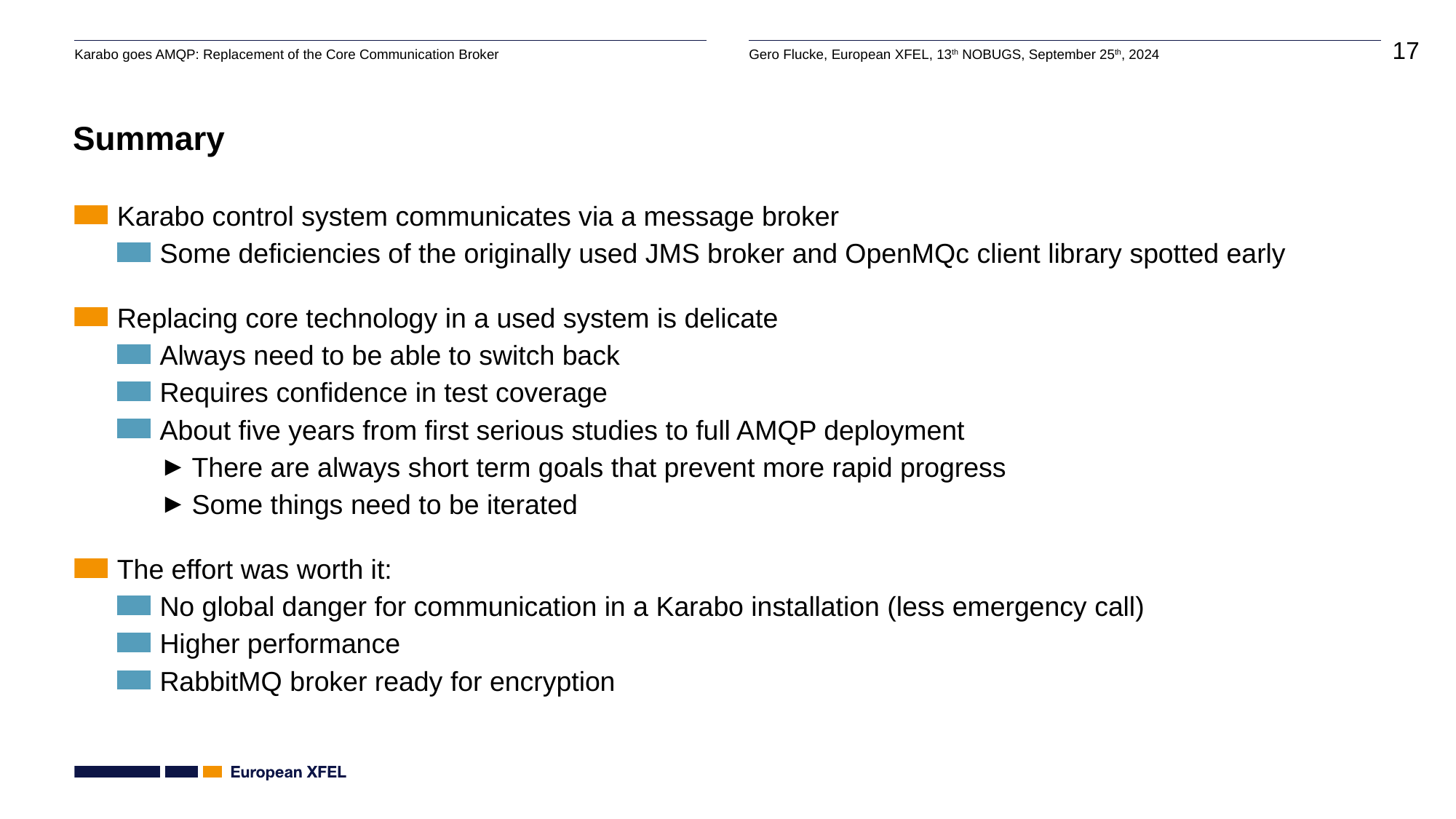

# Summary
Karabo control system communicates via a message broker
Some deficiencies of the originally used JMS broker and OpenMQc client library spotted early
Replacing core technology in a used system is delicate
Always need to be able to switch back
Requires confidence in test coverage
About five years from first serious studies to full AMQP deployment
There are always short term goals that prevent more rapid progress
Some things need to be iterated
The effort was worth it:
No global danger for communication in a Karabo installation (less emergency call)
Higher performance
RabbitMQ broker ready for encryption